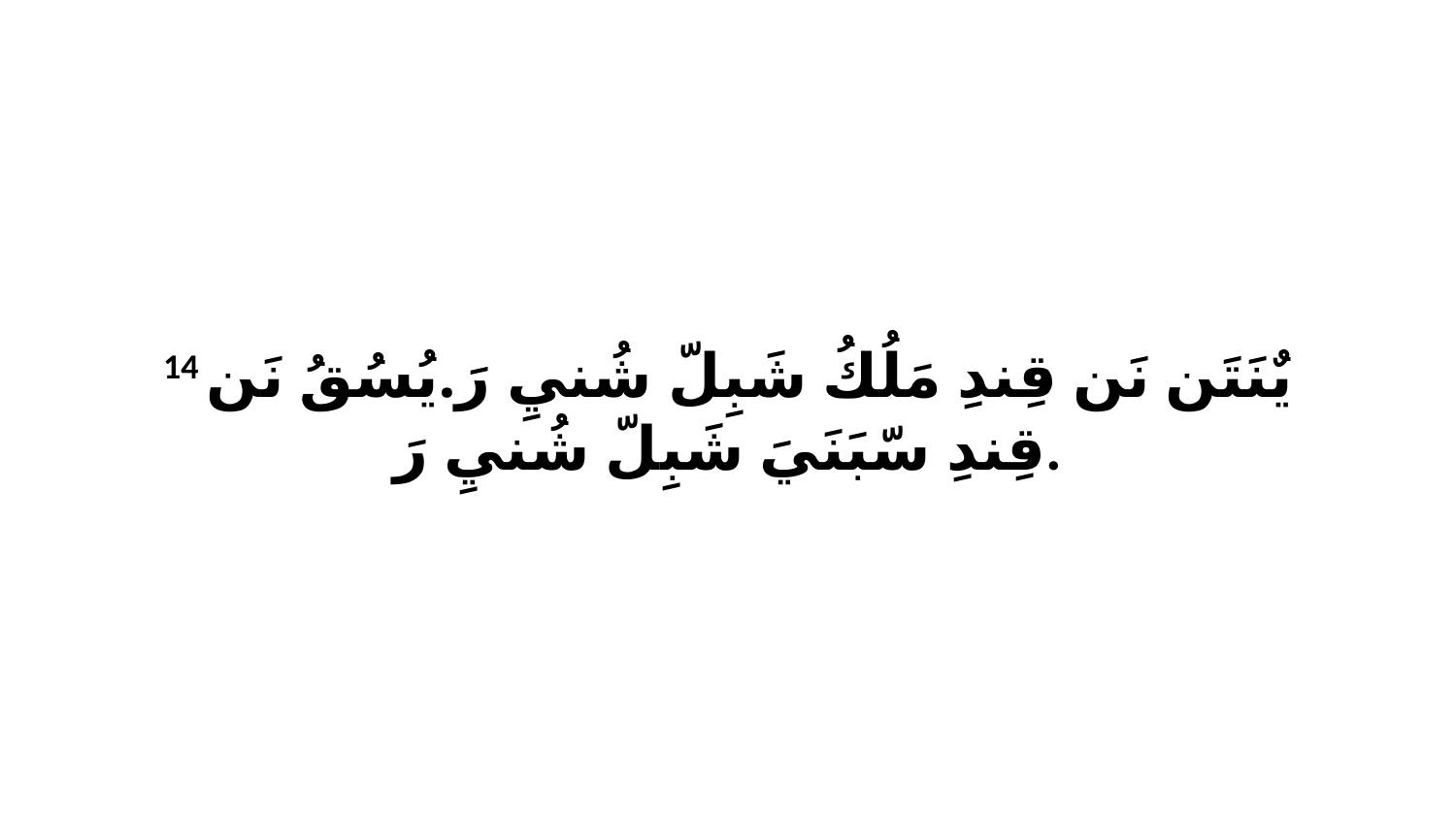

14 يٌنَتَن نَن قِندِ مَلُكُ شَبِلّ شُنيِ رَ.يُسُقُ نَن قِندِ سّبَنَيَ شَبِلّ شُنيِ رَ.